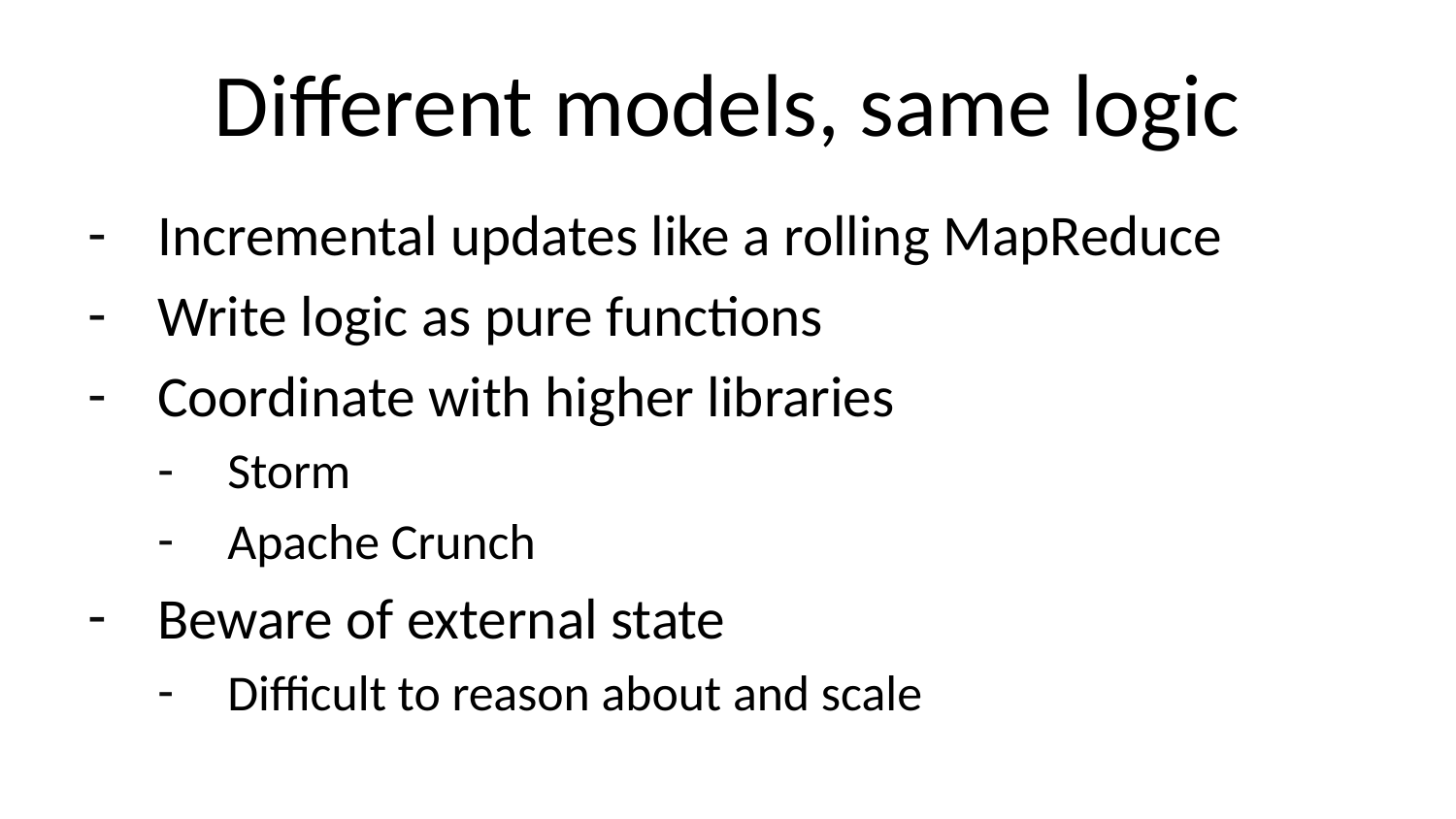

# Different models, same logic
Incremental updates like a rolling MapReduce
Write logic as pure functions
Coordinate with higher libraries
Storm
Apache Crunch
Beware of external state
Difficult to reason about and scale